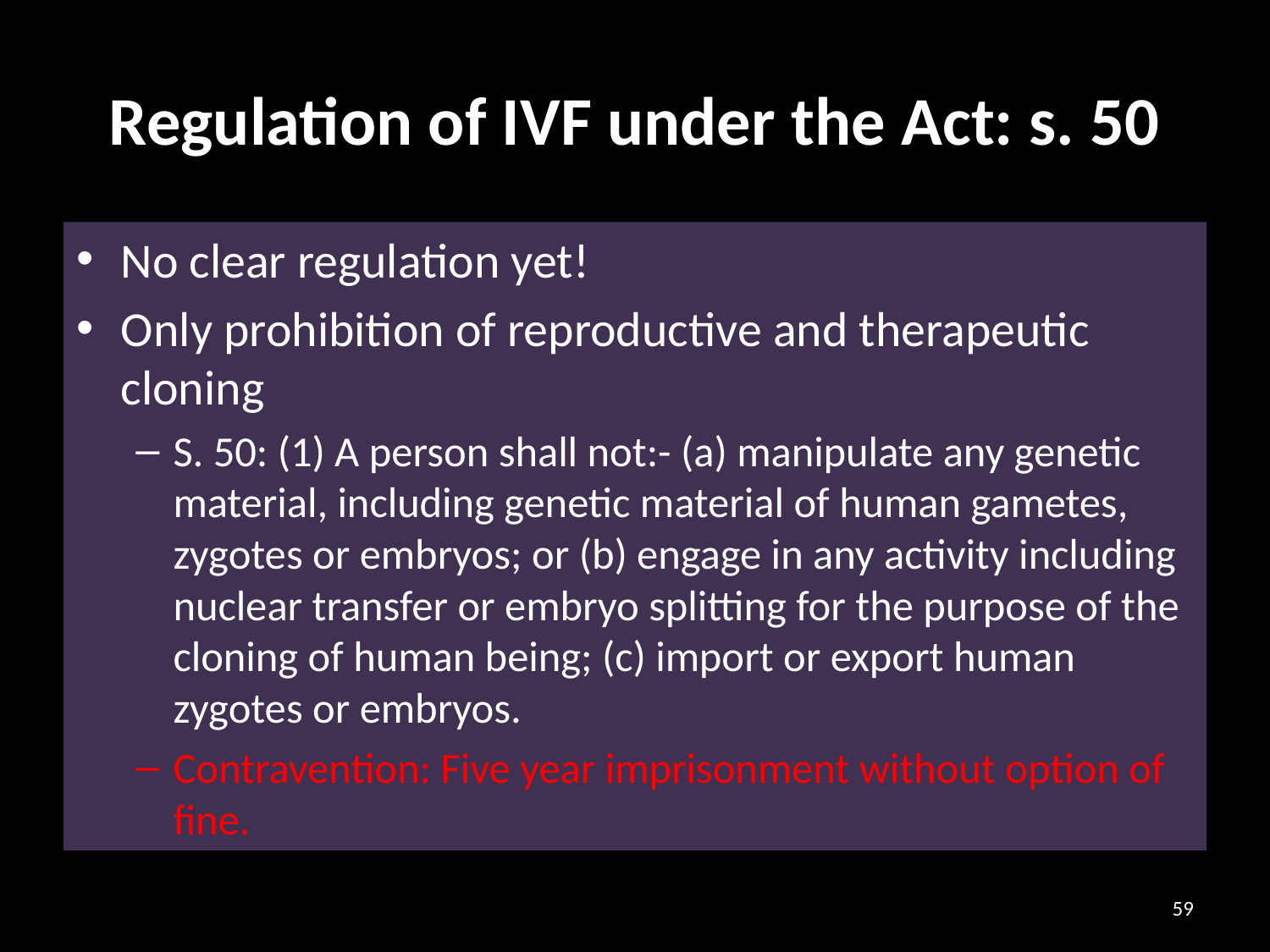

# Regulation of IVF under the Act: s. 50
No clear regulation yet!
Only prohibition of reproductive and therapeutic cloning
S. 50: (1) A person shall not:- (a) manipulate any genetic material, including genetic material of human gametes, zygotes or embryos; or (b) engage in any activity including nuclear transfer or embryo splitting for the purpose of the cloning of human being; (c) import or export human zygotes or embryos.
Contravention: Five year imprisonment without option of fine.

59